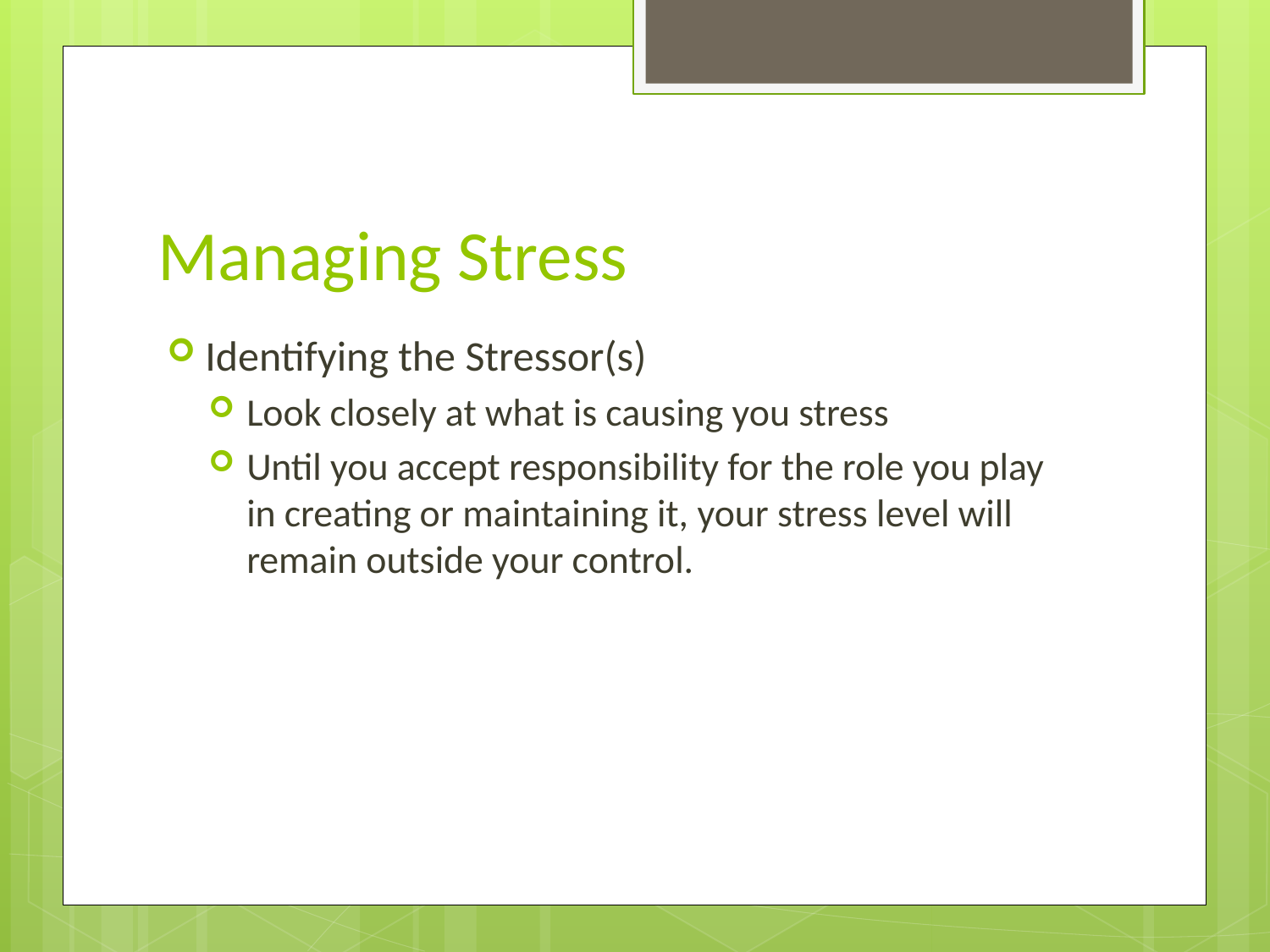

# Managing Stress
Identifying the Stressor(s)
Look closely at what is causing you stress
Until you accept responsibility for the role you play in creating or maintaining it, your stress level will remain outside your control.